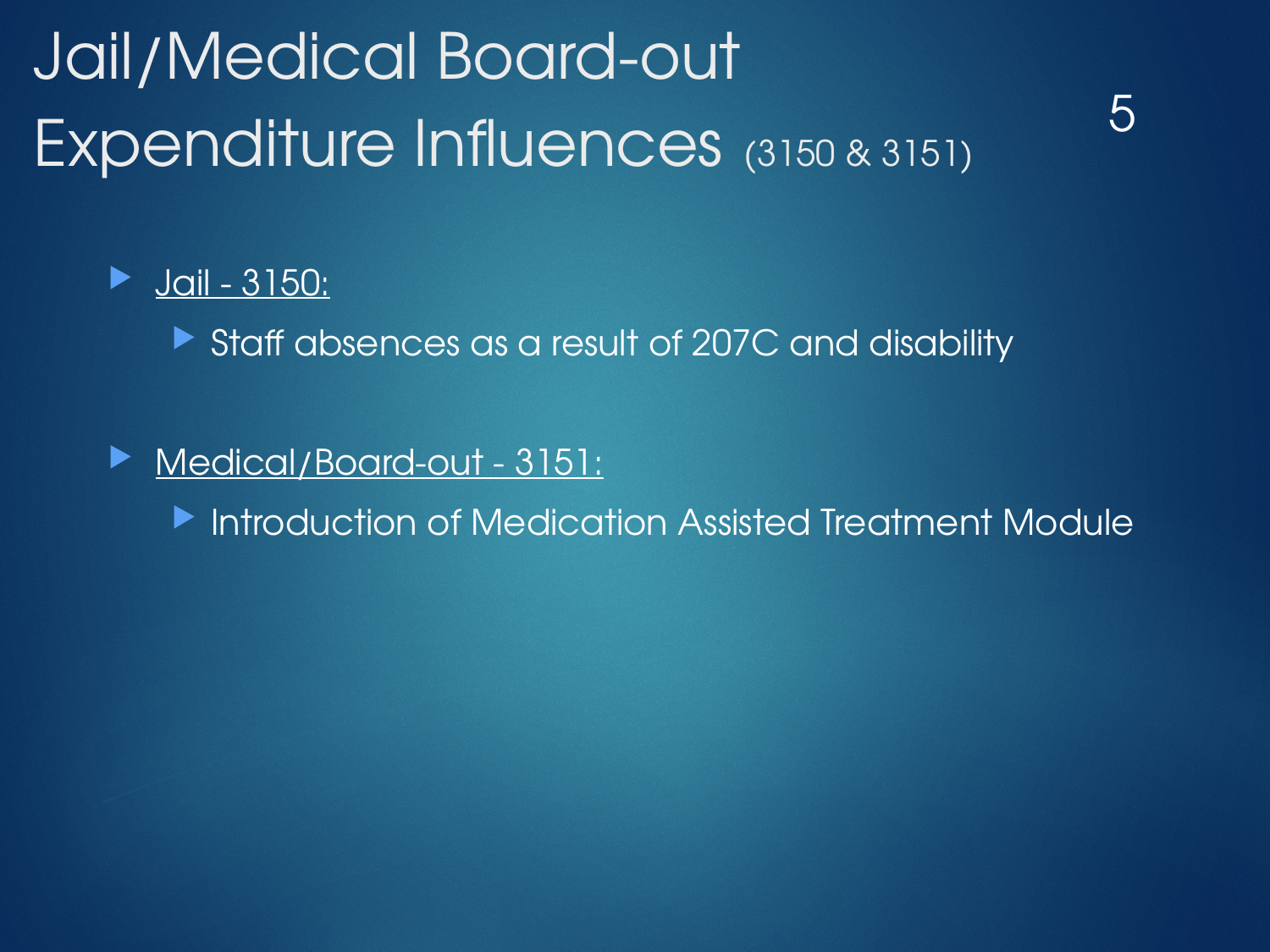

# Jail/Medical Board-out Expenditure Influences (3150 & 3151)
5
Jail - 3150:
Staff absences as a result of 207C and disability

Medical/Board-out - 3151:
Introduction of Medication Assisted Treatment Module